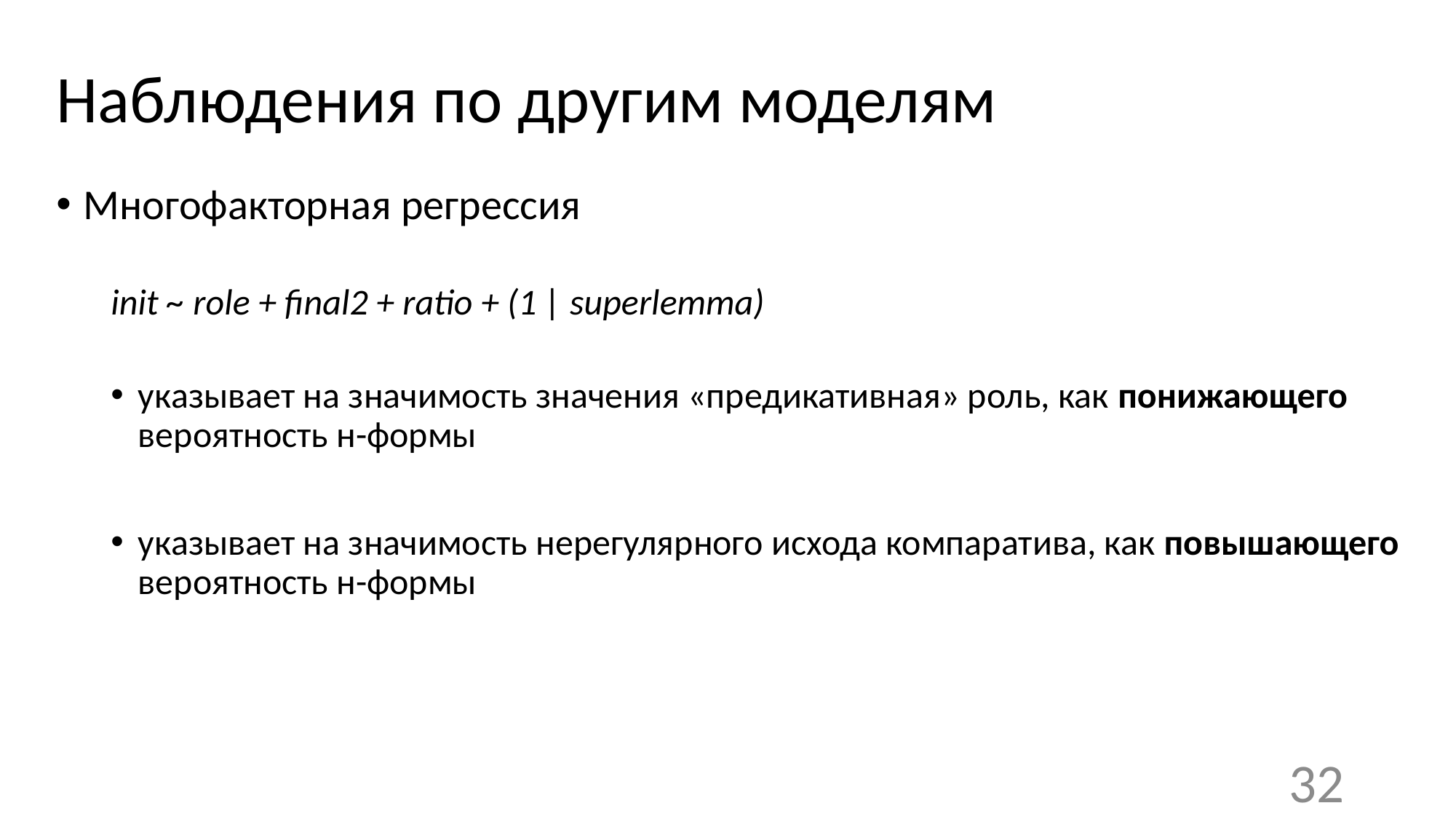

# Наблюдения по другим моделям
Многофакторная регрессия

init ~ role + final2 + ratio + (1 | superlemma)

указывает на значимость значения «предикативная» роль, как понижающего вероятность н-формы

указывает на значимость нерегулярного исхода компаратива, как повышающего вероятность н-формы
32